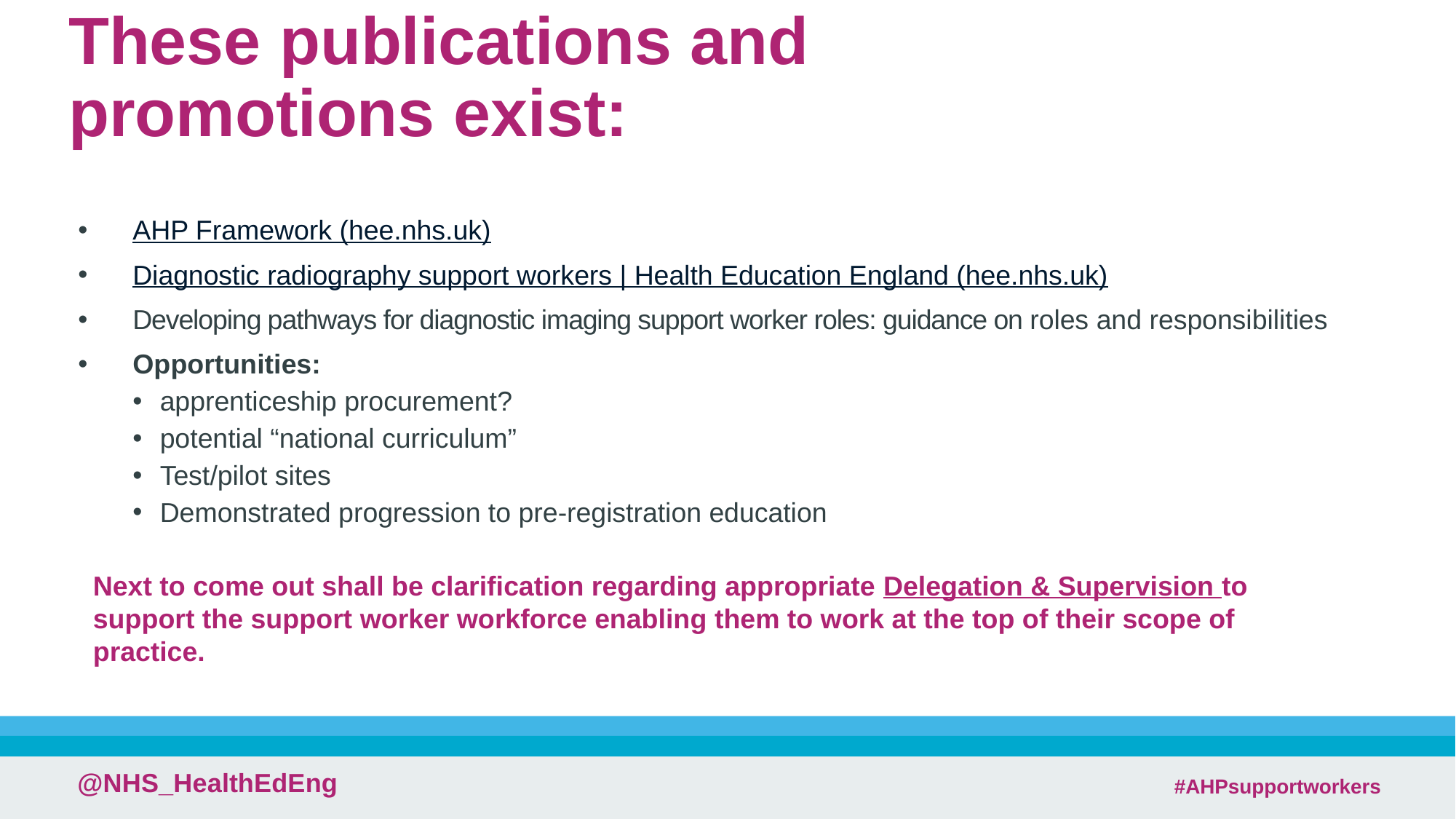

# These publications and promotions exist:
AHP Framework (hee.nhs.uk)
Diagnostic radiography support workers | Health Education England (hee.nhs.uk)
Developing pathways for diagnostic imaging support worker roles: guidance on roles and responsibilities
Opportunities:
apprenticeship procurement?
potential “national curriculum”
Test/pilot sites
Demonstrated progression to pre-registration education
Next to come out shall be clarification regarding appropriate Delegation & Supervision to support the support worker workforce enabling them to work at the top of their scope of practice.
 #AHPsupportworkers